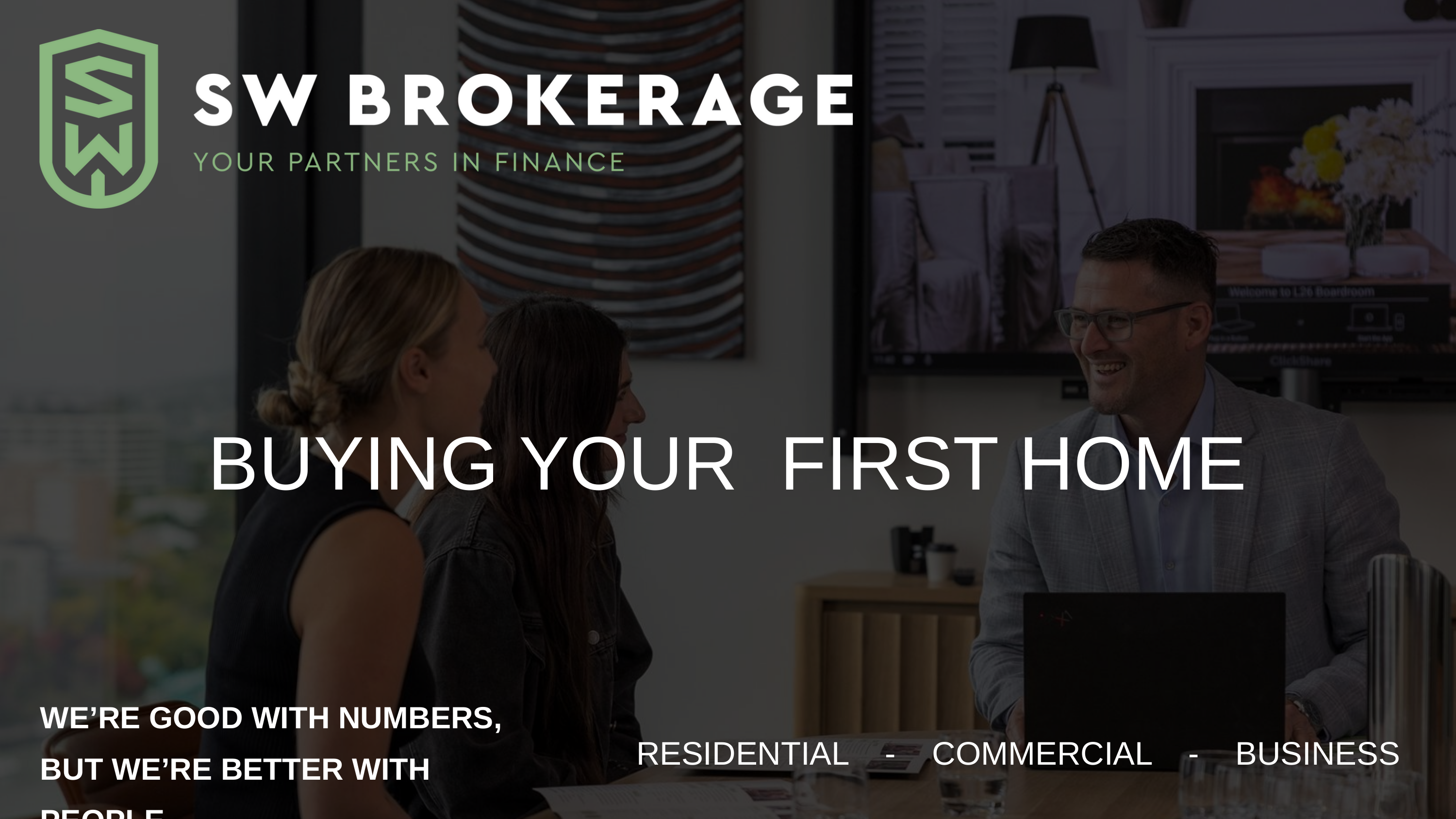

BUYING YOUR  FIRST HOME
WE’RE GOOD WITH NUMBERS, BUT WE’RE BETTER WITH PEOPLE
RESIDENTIAL    -    COMMERCIAL    -    BUSINESS